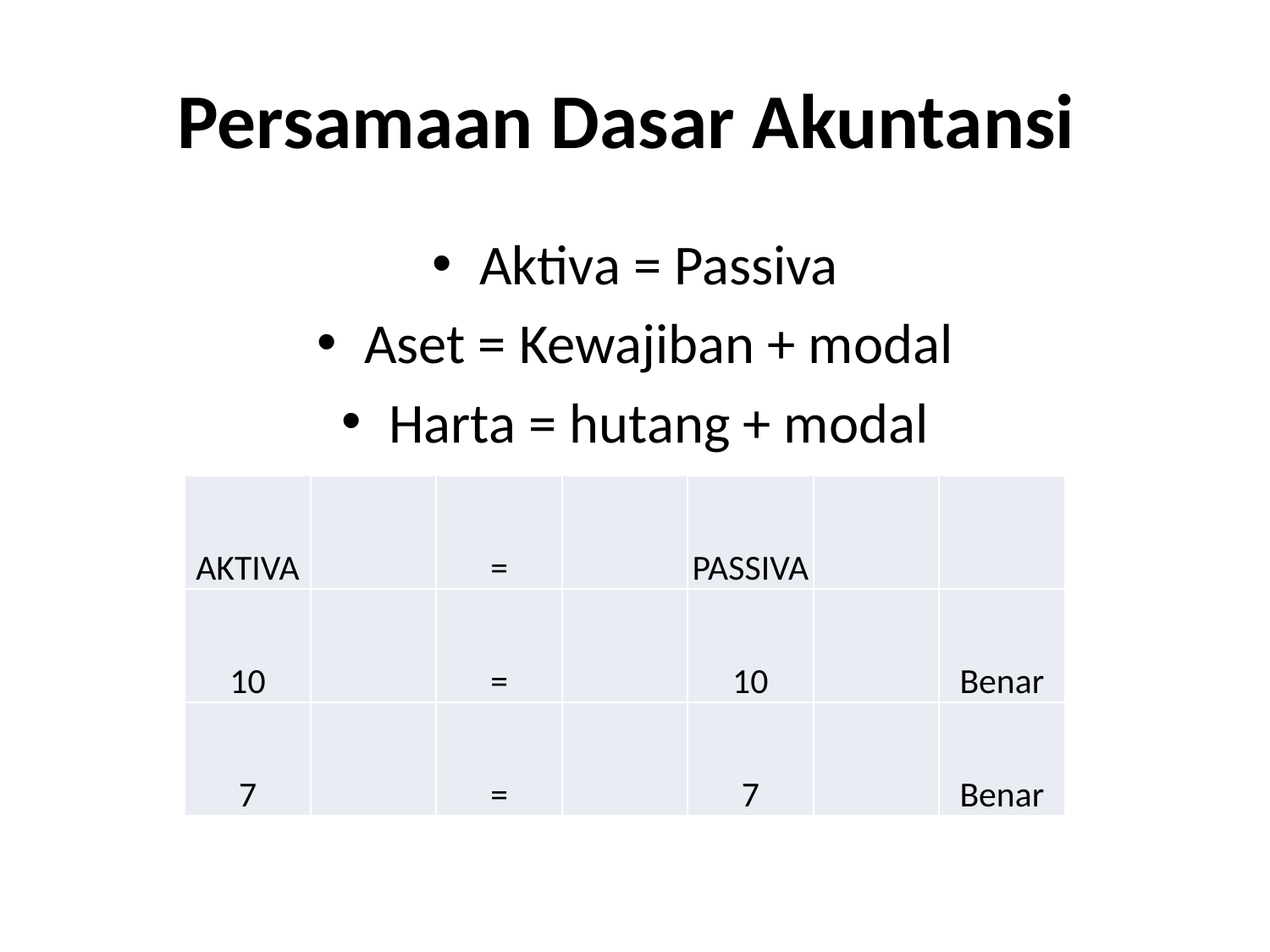

# Persamaan Dasar Akuntansi
Aktiva = Passiva
Aset = Kewajiban + modal
Harta = hutang + modal
| AKTIVA |  | = |  | PASSIVA |  |  |
| --- | --- | --- | --- | --- | --- | --- |
| 10 |  | = |  | 10 |  | Benar |
| 7 |  | = |  | 7 |  | Benar |